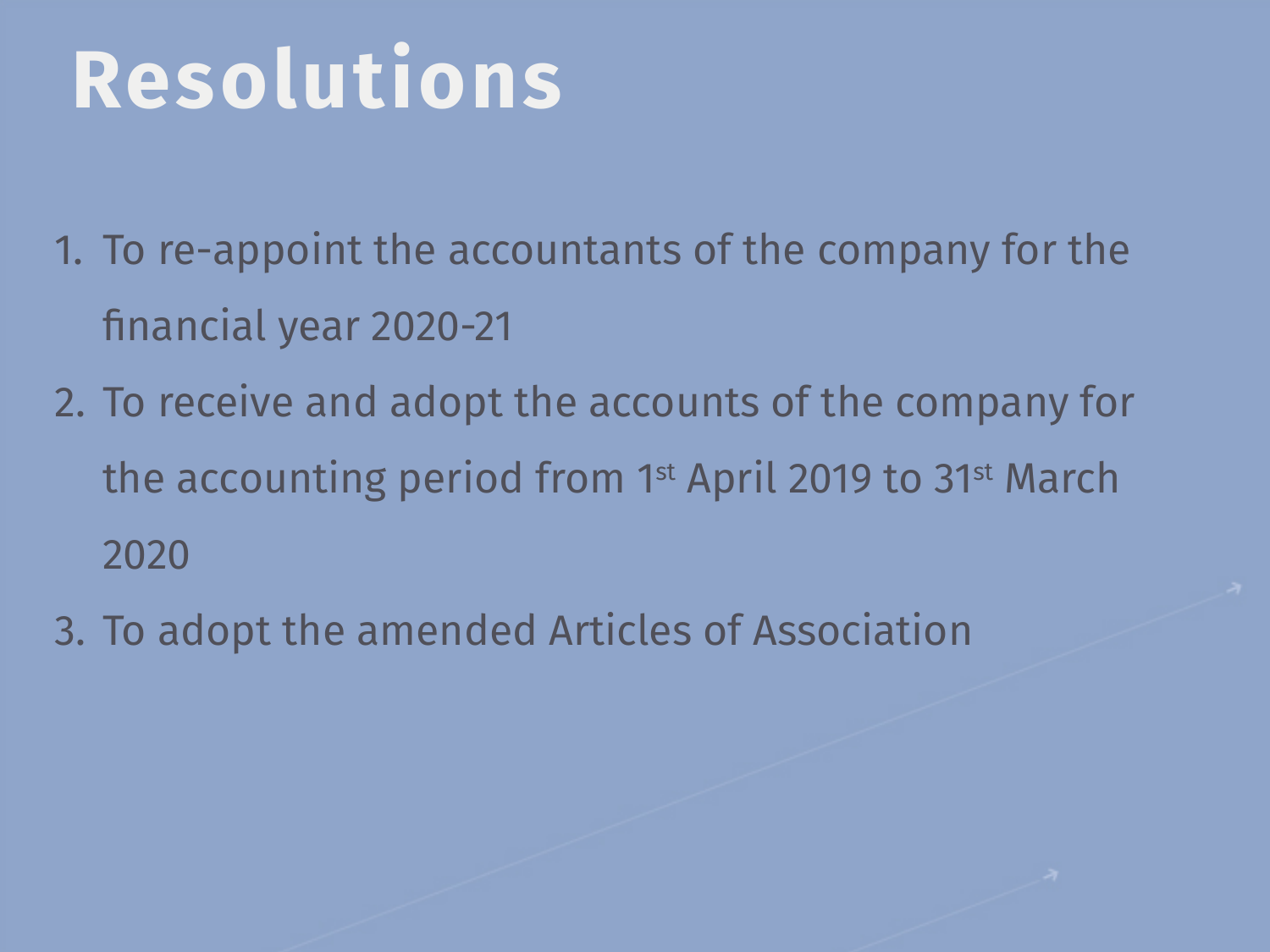

# Resolutions
To re-appoint the accountants of the company for the financial year 2020-21
To receive and adopt the accounts of the company for the accounting period from 1st April 2019 to 31st March 2020
To adopt the amended Articles of Association